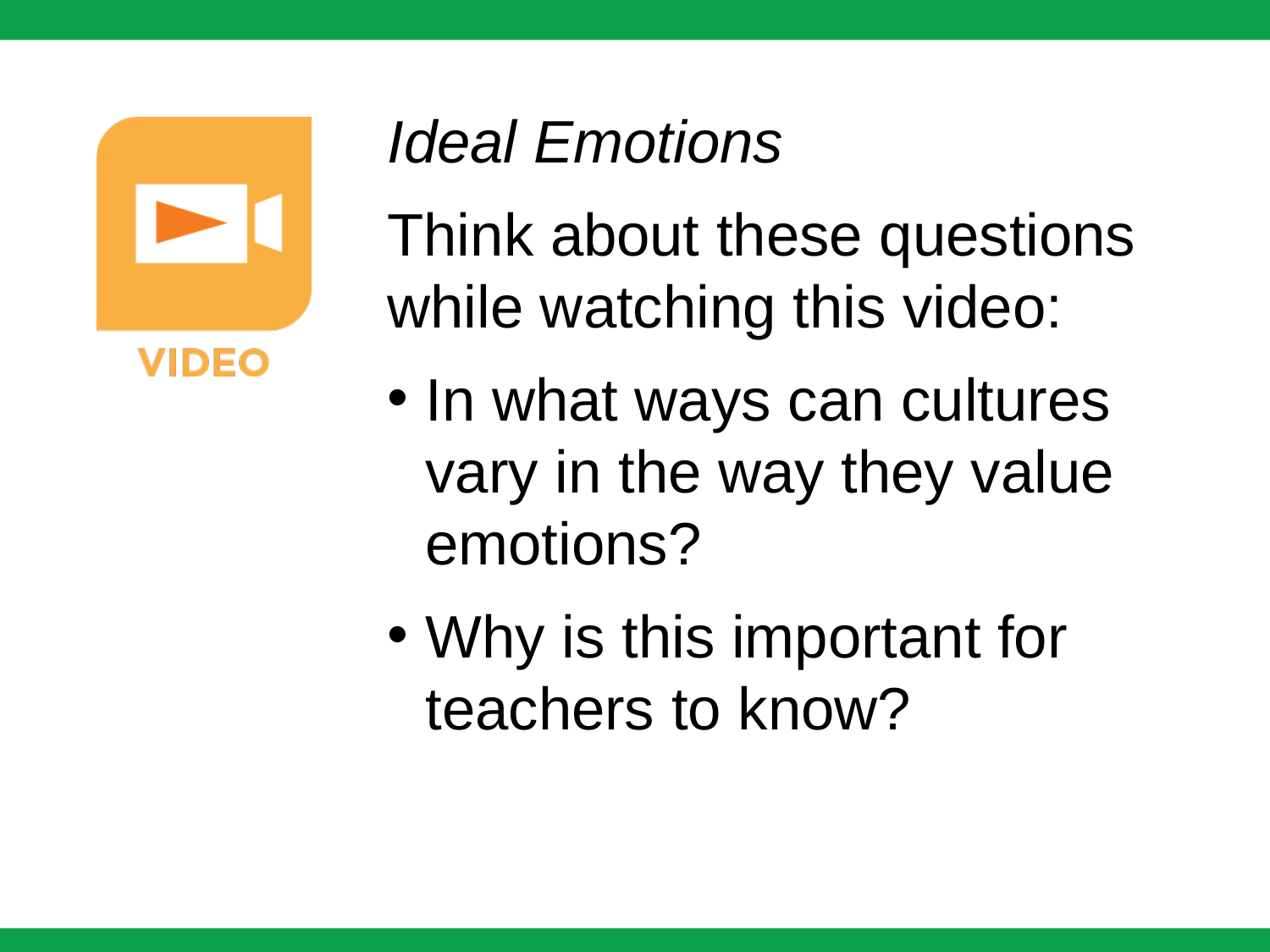

Ideal Emotions
Think about these questions while watching this video:
In what ways can cultures vary in the way they value emotions?
Why is this important for teachers to know?